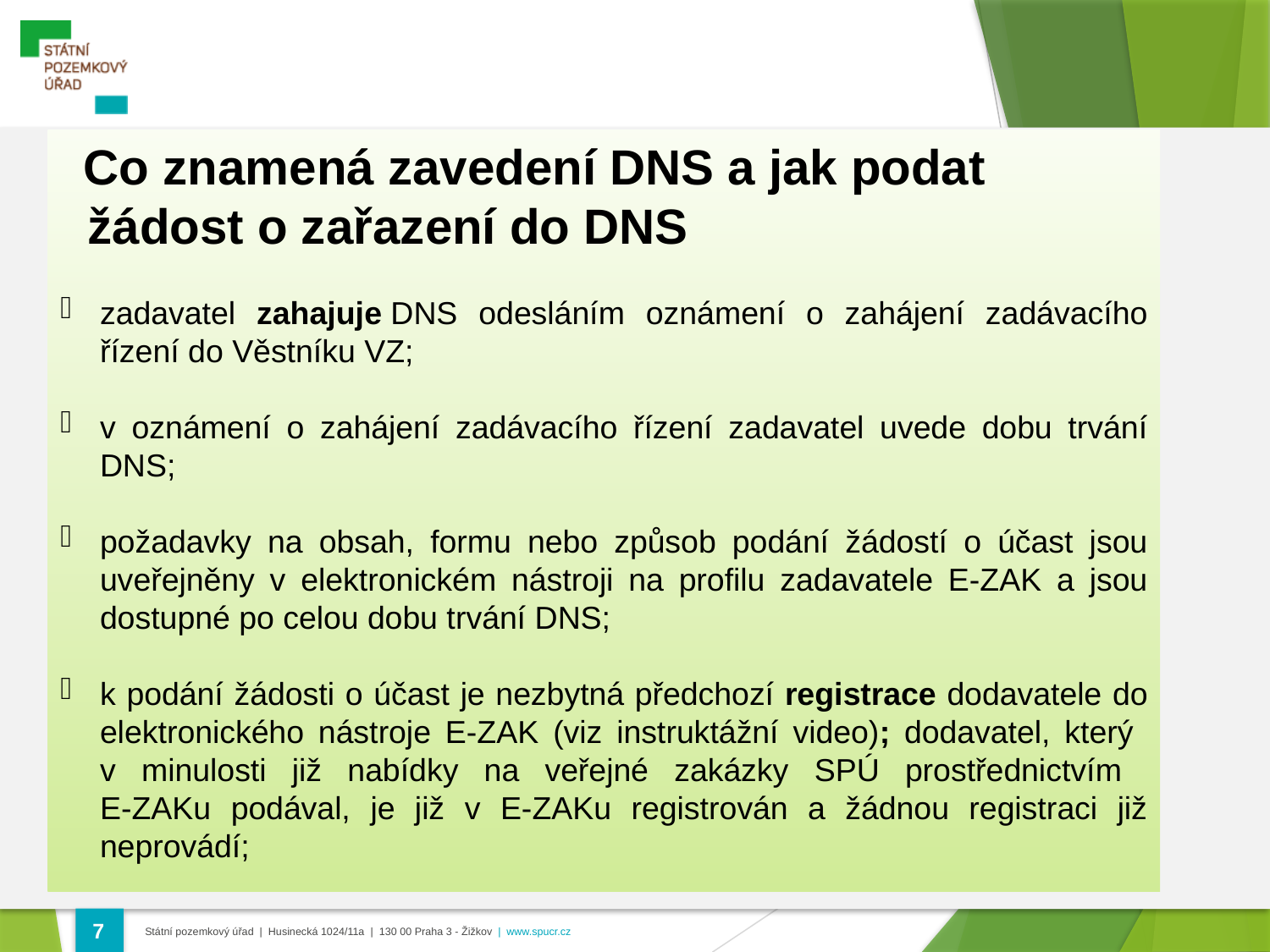

Co znamená zavedení DNS a jak podat
  žádost o zařazení do DNS

zadavatel zahajuje DNS odesláním oznámení o zahájení zadávacího řízení do Věstníku VZ;

v oznámení o zahájení zadávacího řízení zadavatel uvede dobu trvání DNS;

požadavky na obsah, formu nebo způsob podání žádostí o účast jsou uveřejněny v elektronickém nástroji na profilu zadavatele E-ZAK a jsou dostupné po celou dobu trvání DNS;

k podání žádosti o účast je nezbytná předchozí registrace dodavatele do elektronického nástroje E-ZAK (viz instruktážní video); dodavatel, který
v minulosti již nabídky na veřejné zakázky SPÚ prostřednictvím
E-ZAKu podával, je již v E-ZAKu registrován a žádnou registraci již neprovádí;